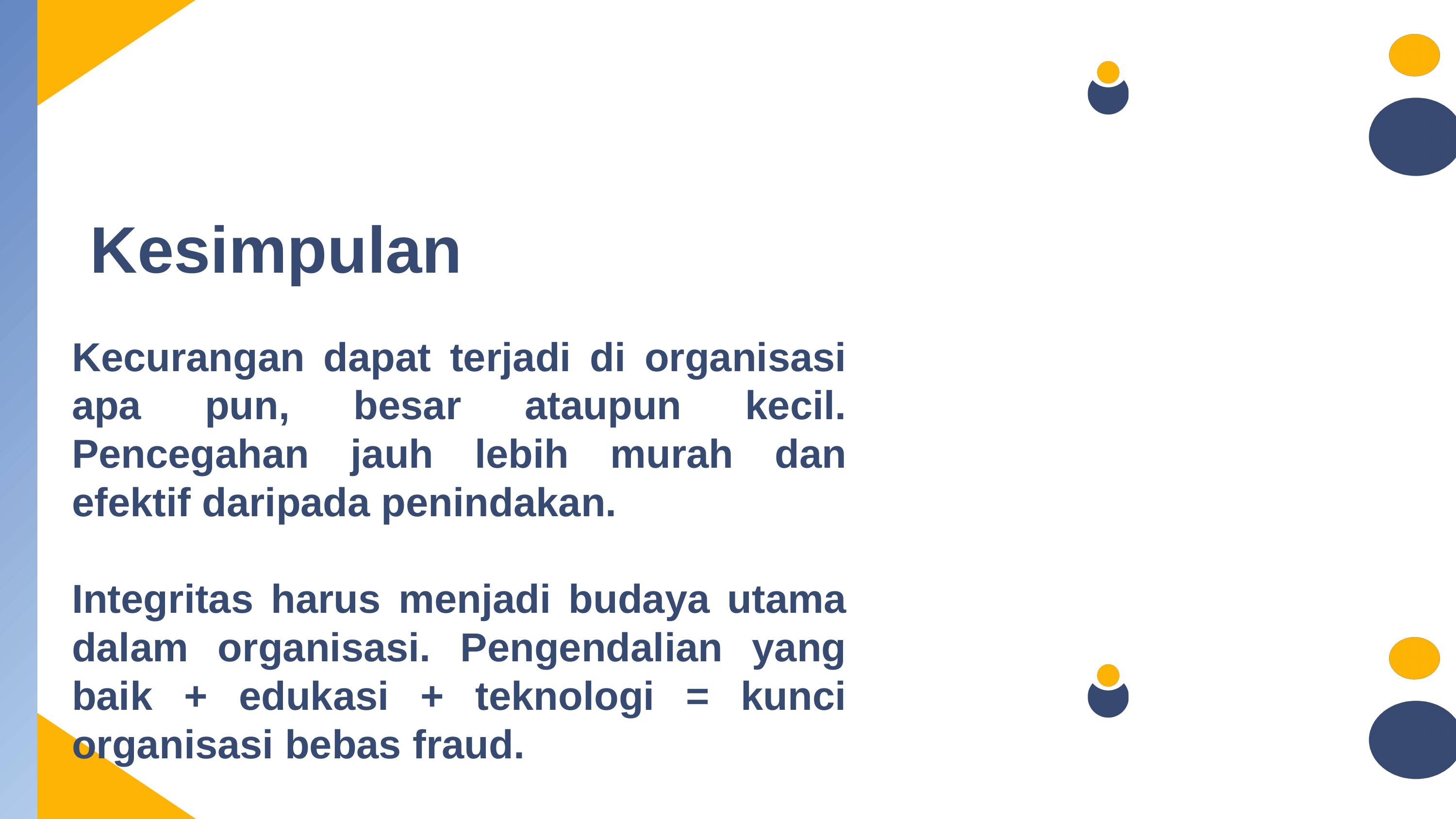

Kesimpulan
Kecurangan dapat terjadi di organisasi apa pun, besar ataupun kecil. Pencegahan jauh lebih murah dan efektif daripada penindakan.

Integritas harus menjadi budaya utama dalam organisasi. Pengendalian yang baik + edukasi + teknologi = kunci organisasi bebas fraud.